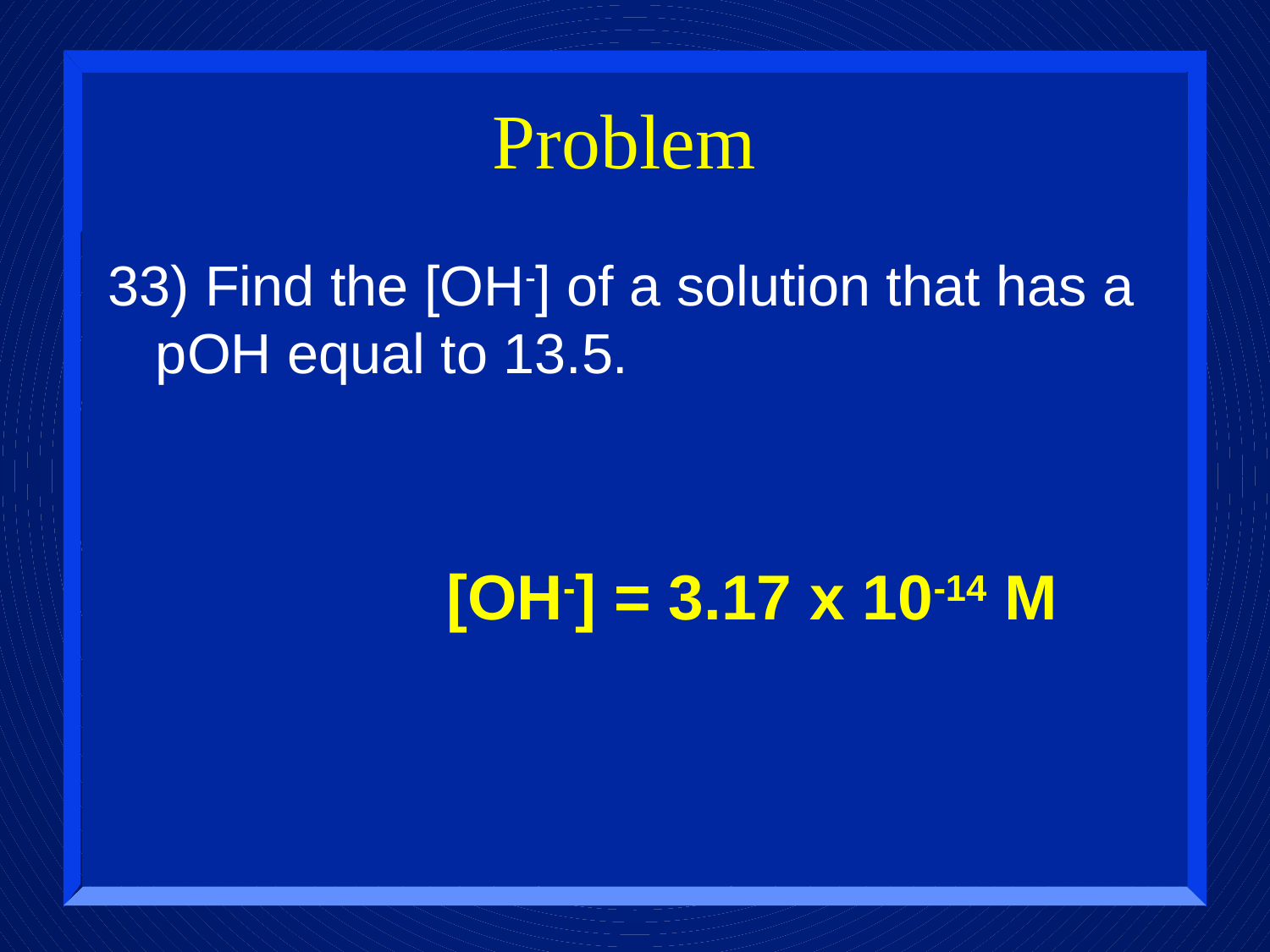

Problem
33) Find the [OH-] of a solution that has a pOH equal to 13.5.
[OH-] = 3.17 x 10-14 M